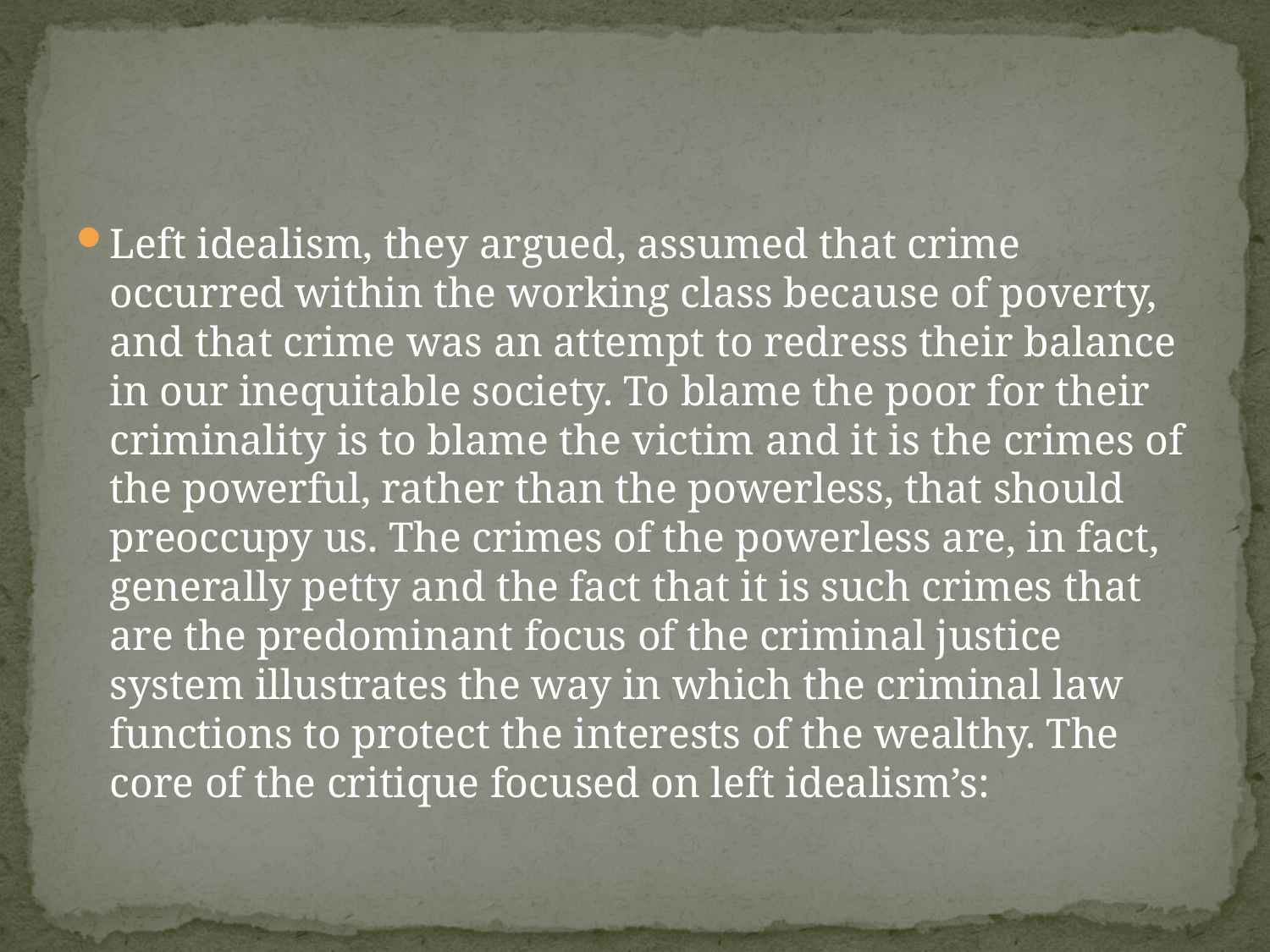

#
Left idealism, they argued, assumed that crime occurred within the working class because of poverty, and that crime was an attempt to redress their balance in our inequitable society. To blame the poor for their criminality is to blame the victim and it is the crimes of the powerful, rather than the powerless, that should preoccupy us. The crimes of the powerless are, in fact, generally petty and the fact that it is such crimes that are the predominant focus of the criminal justice system illustrates the way in which the criminal law functions to protect the interests of the wealthy. The core of the critique focused on left idealism’s: